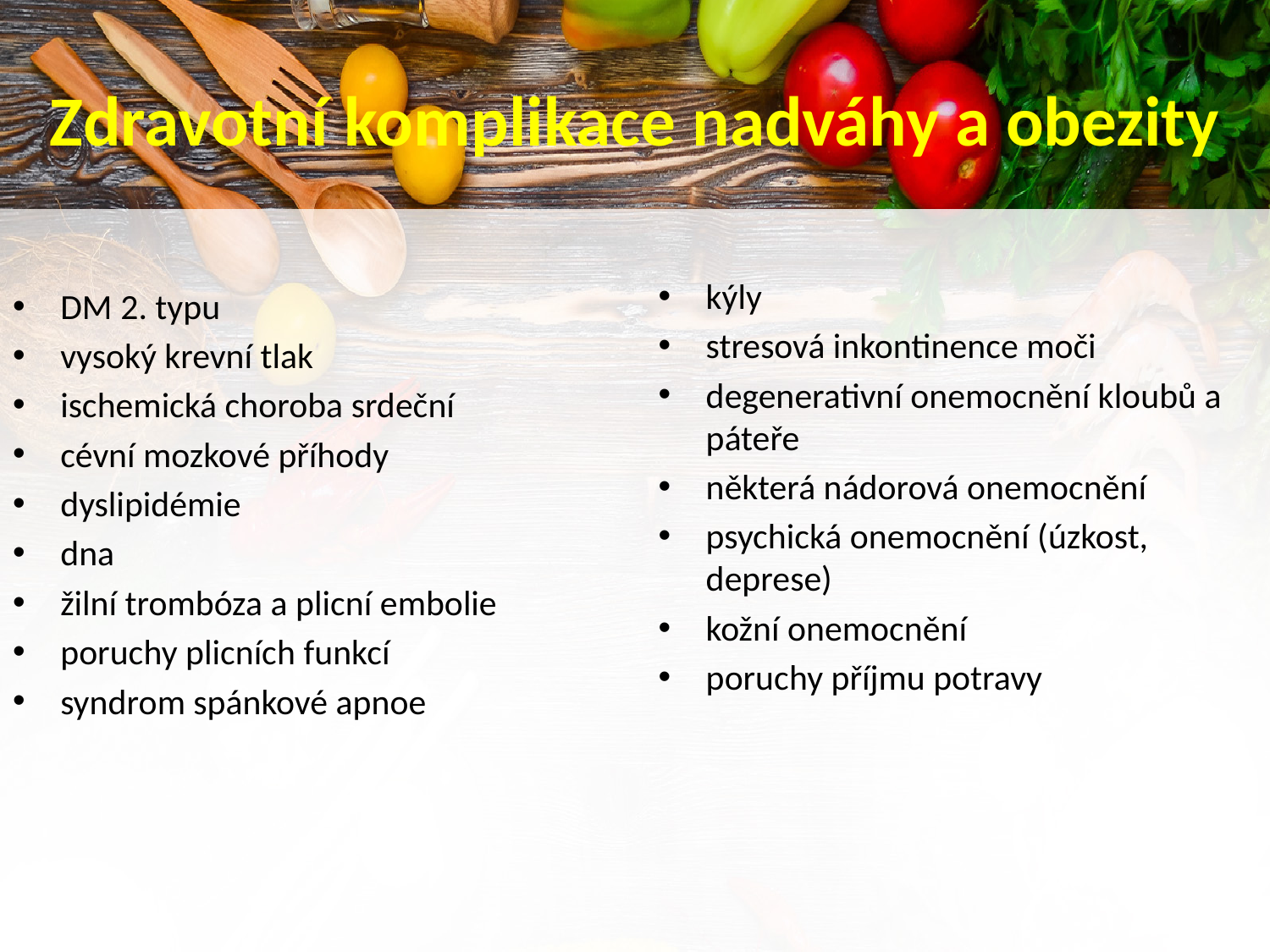

# Zdravotní komplikace nadváhy a obezity
kýly
stresová inkontinence moči
degenerativní onemocnění kloubů a páteře
některá nádorová onemocnění
psychická onemocnění (úzkost, deprese)
kožní onemocnění
poruchy příjmu potravy

DM 2. typu
vysoký krevní tlak
ischemická choroba srdeční
cévní mozkové příhody
dyslipidémie
dna
žilní trombóza a plicní embolie
poruchy plicních funkcí
syndrom spánkové apnoe